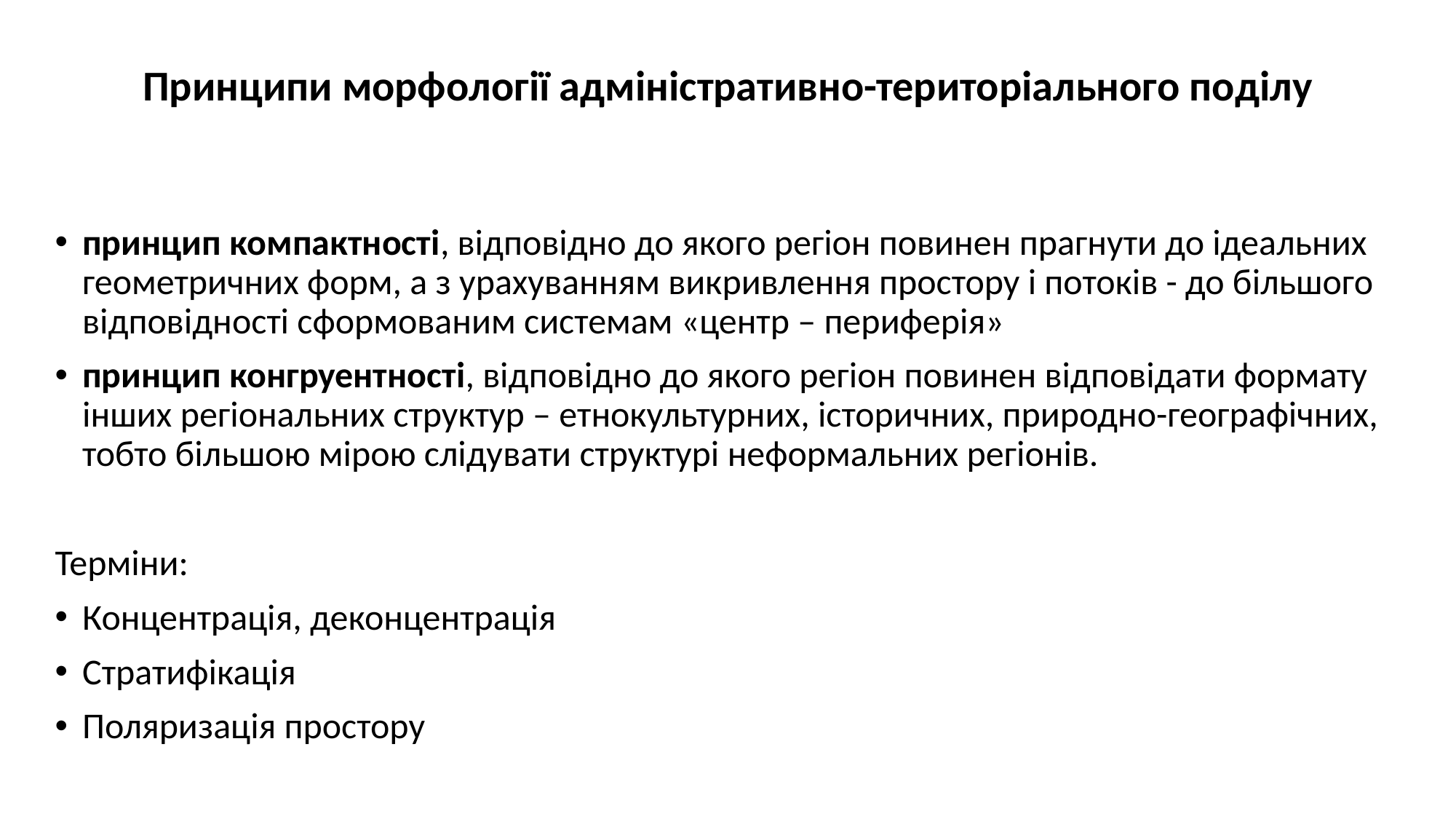

# Принципи морфології адміністративно-територіального поділу
принцип компактності, відповідно до якого регіон повинен прагнути до ідеальних геометричних форм, а з урахуванням викривлення простору і потоків - до більшого відповідності сформованим системам «центр – периферія»
принцип конгруентності, відповідно до якого регіон повинен відповідати формату інших регіональних структур – етнокультурних, історичних, природно-географічних, тобто більшою мірою слідувати структурі неформальних регіонів.

Терміни:
Концентрація, деконцентрація
Стратифікація
Поляризація простору